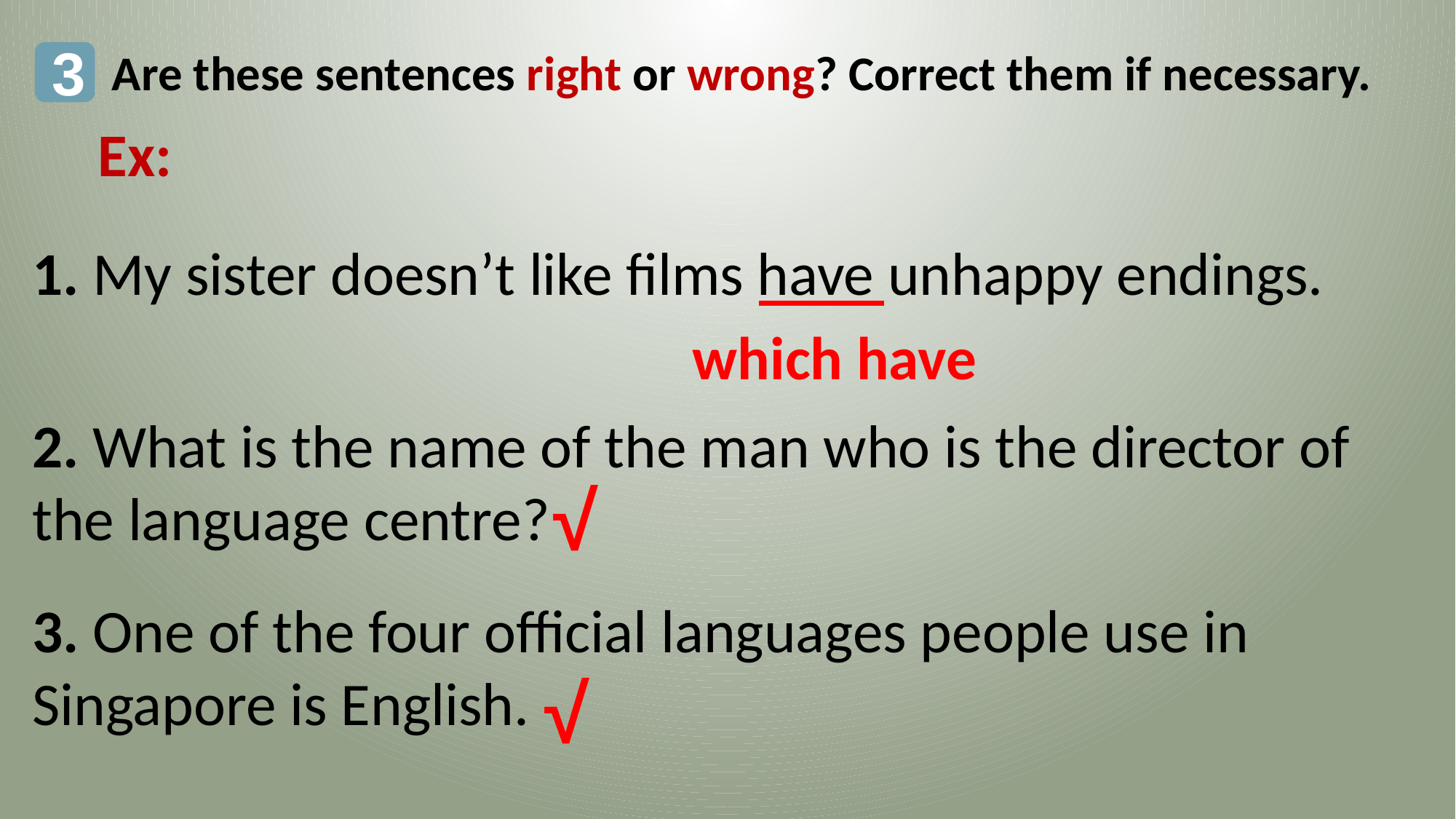

3
Are these sentences right or wrong? Correct them if necessary.

Ex:
1. My sister doesn’t like films have unhappy endings.
which have
2. What is the name of the man who is the director of the language centre?
√
3. One of the four official languages people use in Singapore is English.
√